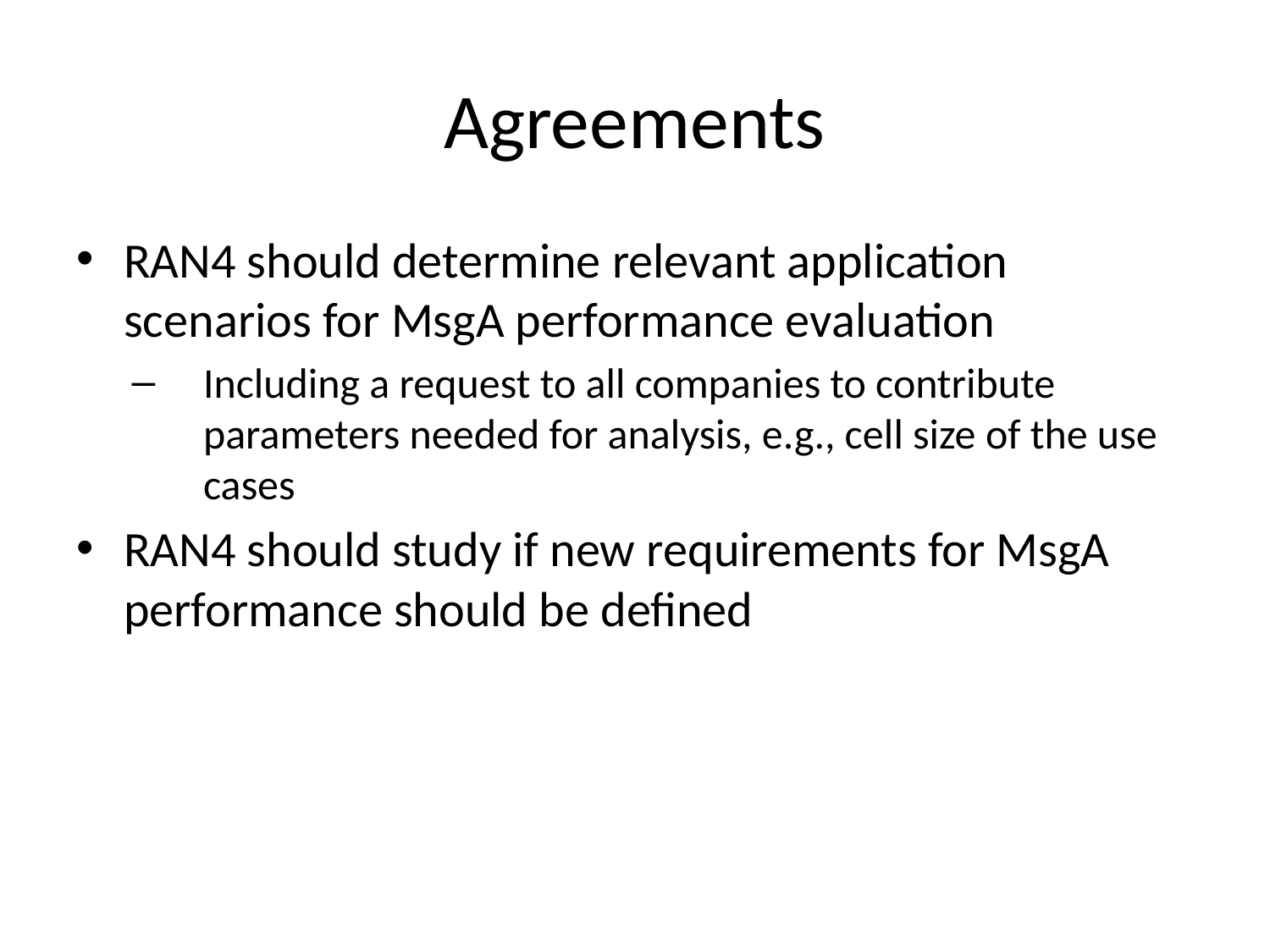

# Agreements
RAN4 should determine relevant application scenarios for MsgA performance evaluation
Including a request to all companies to contribute parameters needed for analysis, e.g., cell size of the use cases
RAN4 should study if new requirements for MsgA performance should be defined